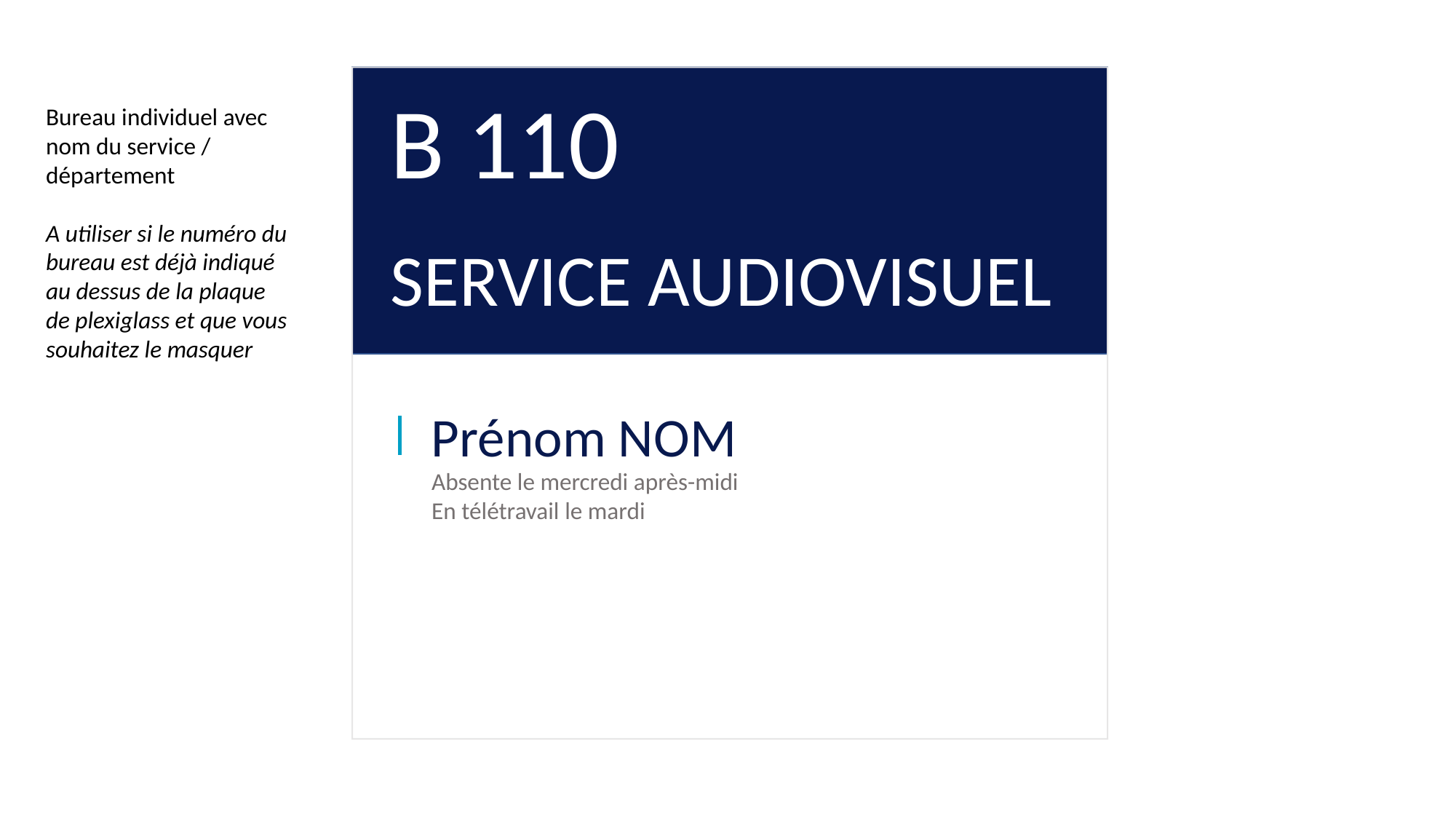

B 110
Bureau individuel avec nom du service / département

A utiliser si le numéro du bureau est déjà indiqué au dessus de la plaque de plexiglass et que vous souhaitez le masquer
SERVICE AUDIOVISUEL
Prénom NOM
Absente le mercredi après-midi
En télétravail le mardi